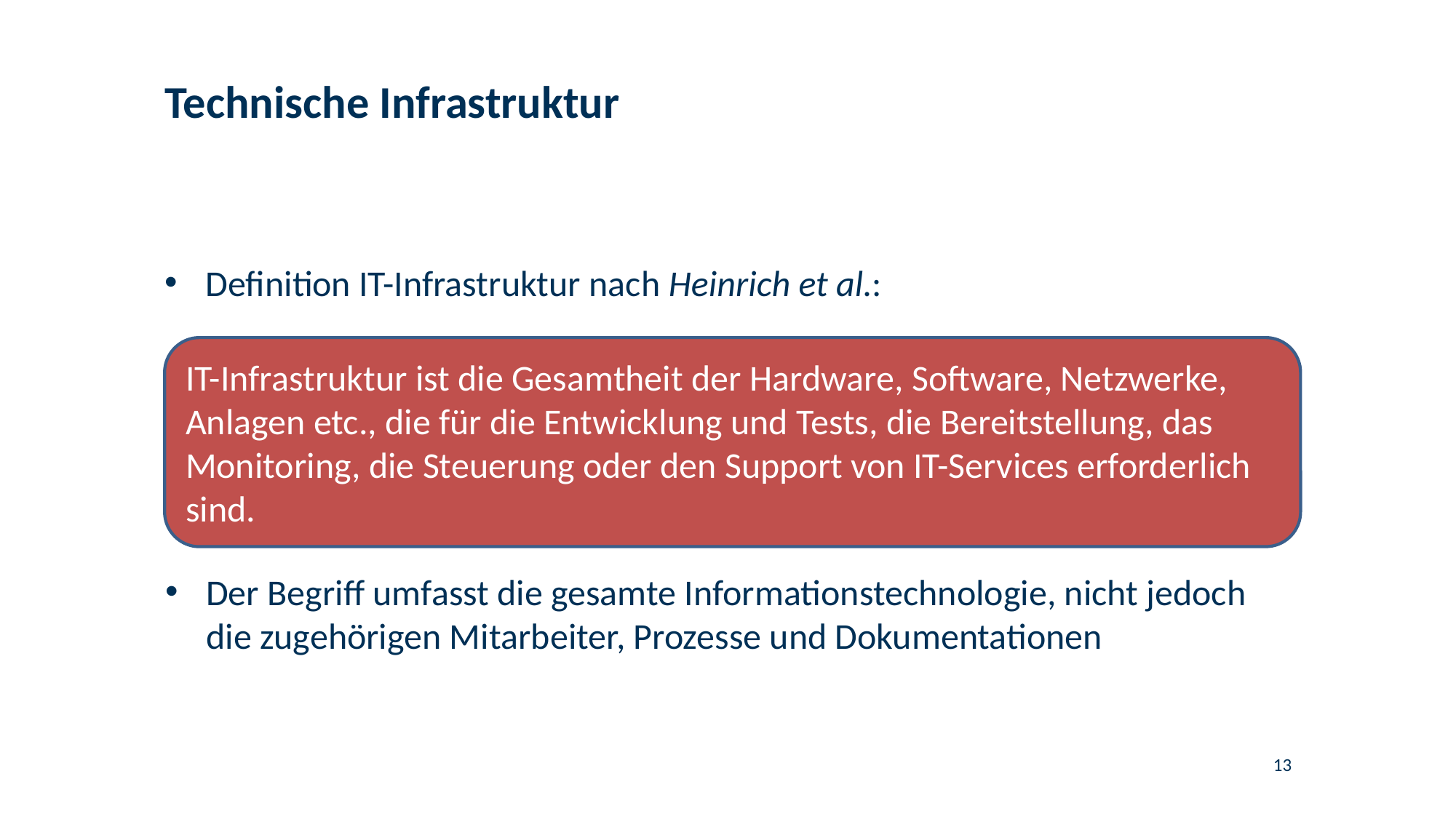

# Technische Infrastruktur
Definition IT-Infrastruktur nach Heinrich et al.:

IT-Infrastruktur ist die Gesamtheit der Hardware, Software, Netzwerke, Anlagen etc., die für die Entwicklung und Tests, die Bereitstellung, das Monitoring, die Steuerung oder den Support von IT-Services erforderlich sind.
Der Begriff umfasst die gesamte Informationstechnologie, nicht jedoch die zugehörigen Mitarbeiter, Prozesse und Dokumentationen

13